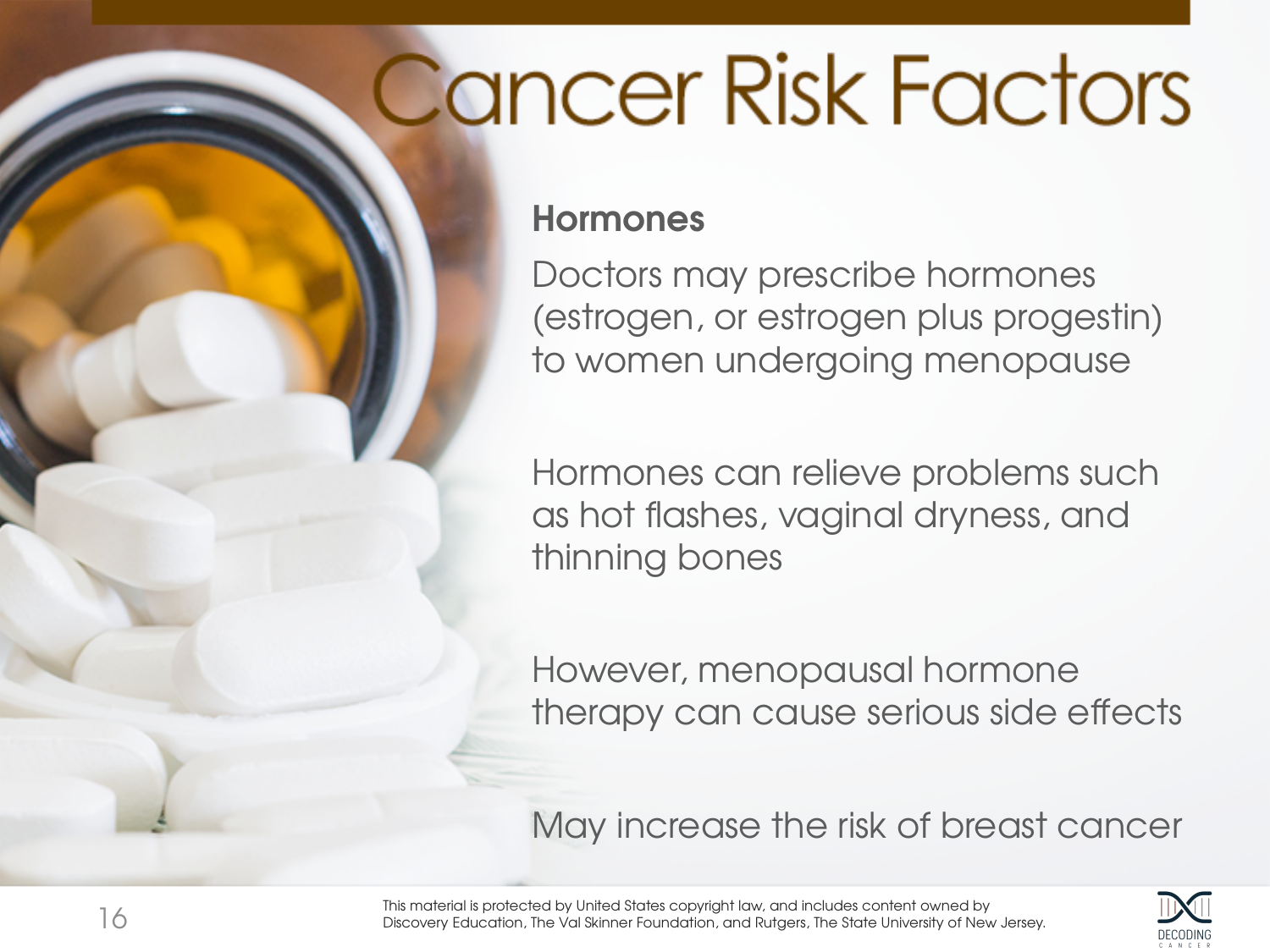

Hormones
Doctors may prescribe hormones (estrogen, or estrogen plus progestin) to women undergoing menopause

Hormones can relieve problems such as hot flashes, vaginal dryness, and thinning bones

However, menopausal hormone therapy can cause serious side effects

May increase the risk of breast cancer
16